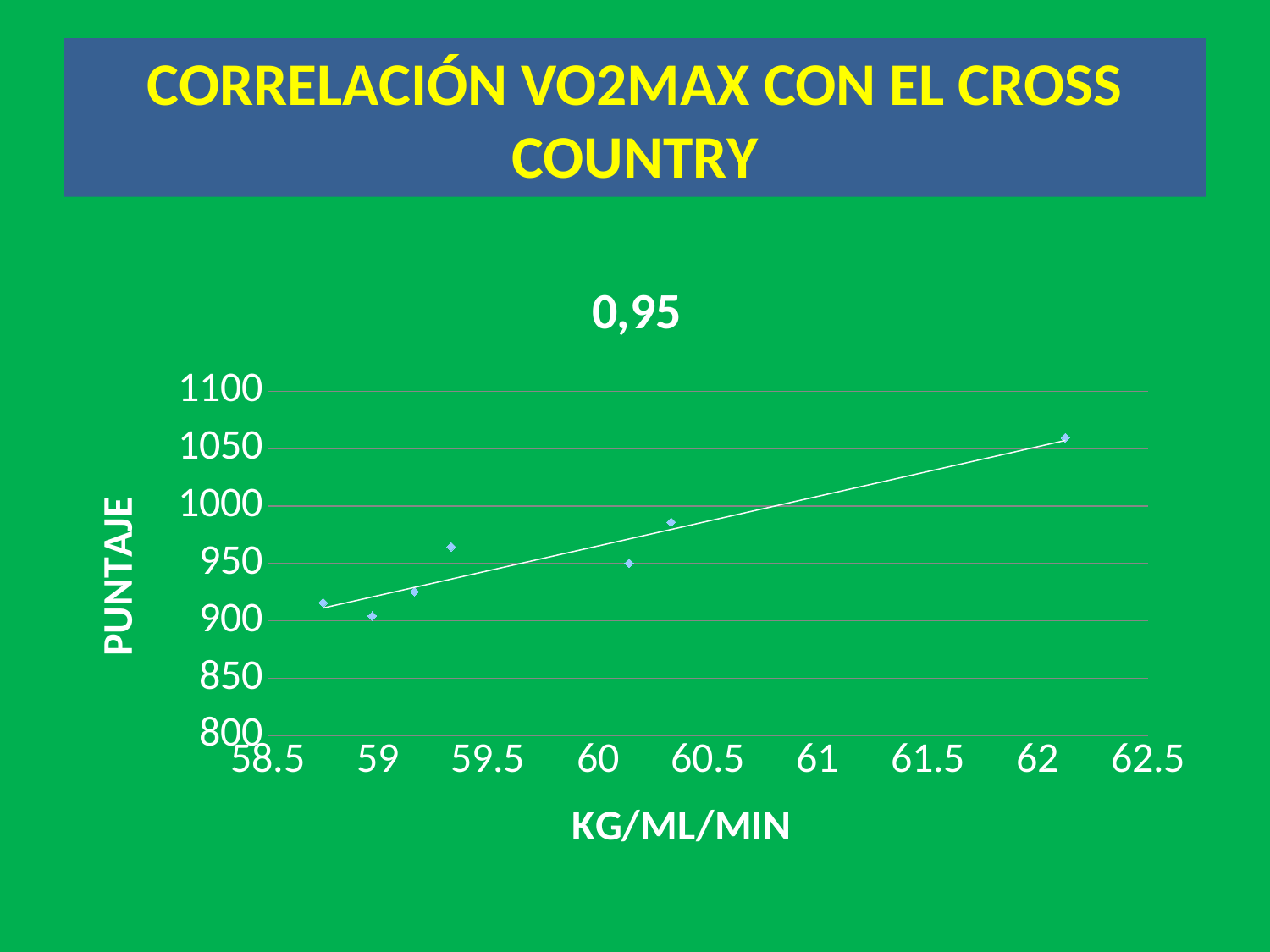

# CORRELACIÓN VO2MAX CON EL CROSS COUNTRY

### Chart: 0,95

| Category |  |
|---|---|